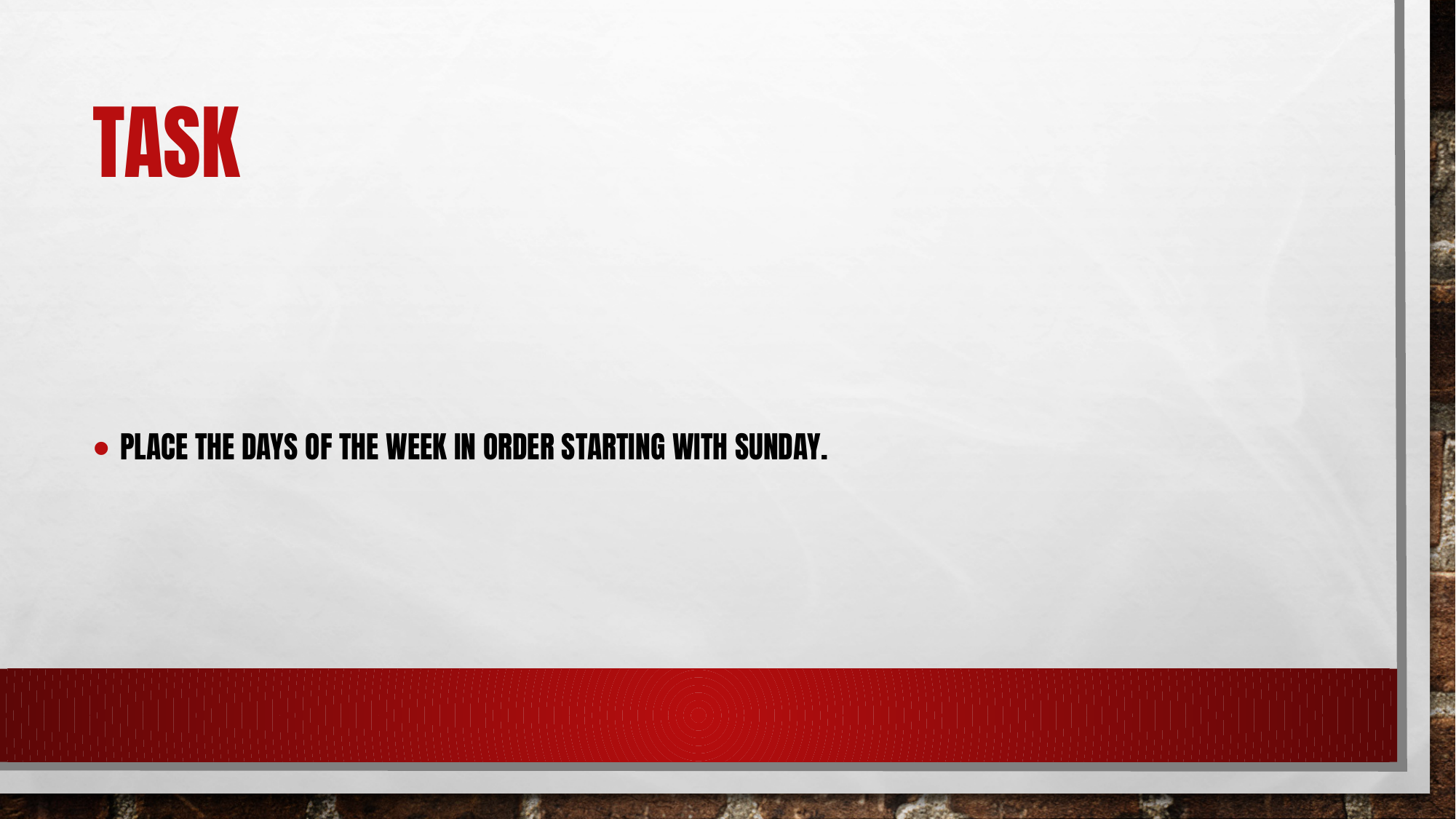

# Task
Place the days of the week in order starting with Sunday.